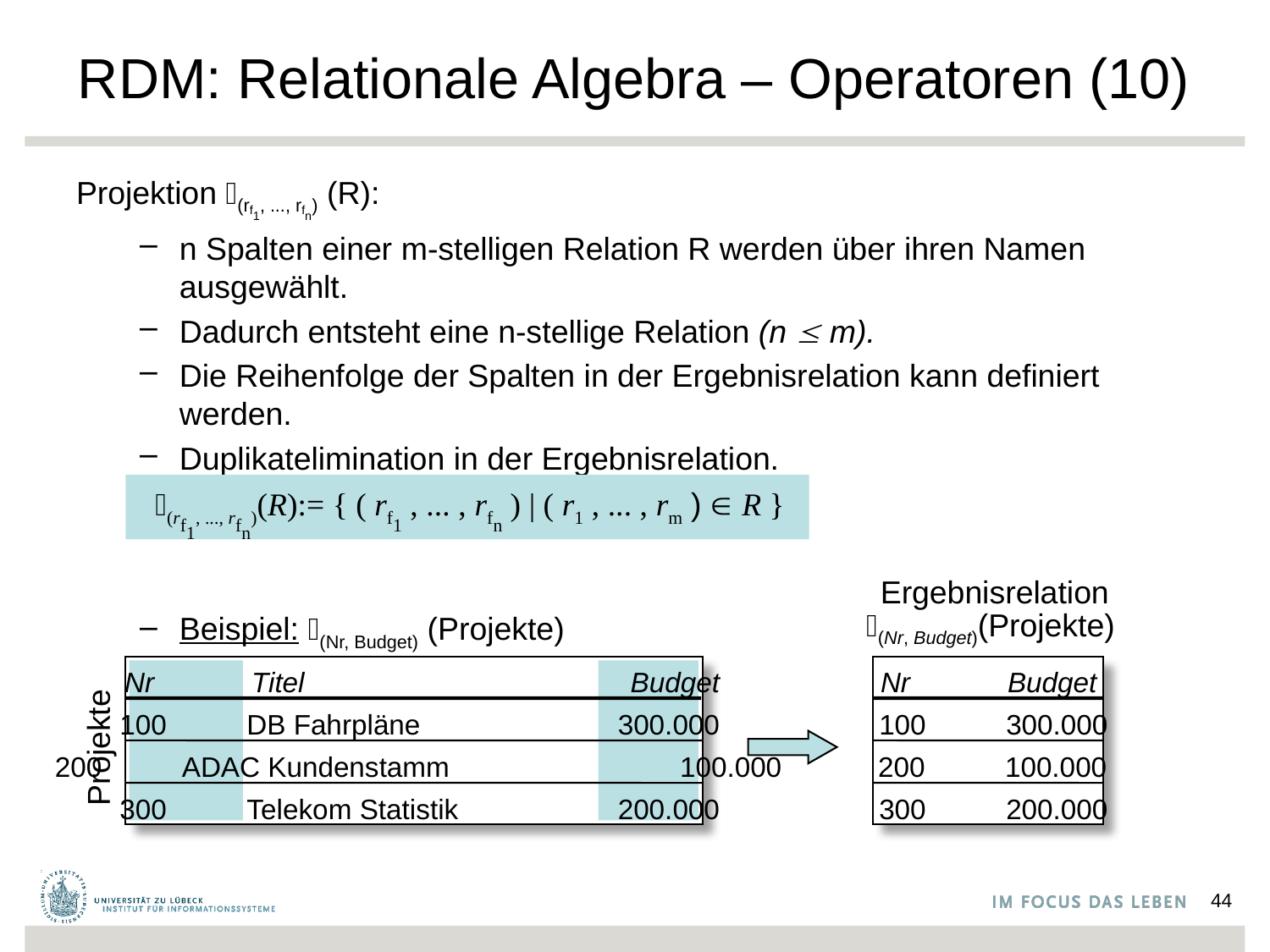

# RDM: Relationale Algebra – Operatoren (10)
Projektion 𝜋(rf1, ..., rfn) (R):
n Spalten einer m-stelligen Relation R werden über ihren Namen ausgewählt.
Dadurch entsteht eine n-stellige Relation (n ≤ m).
Die Reihenfolge der Spalten in der Ergebnisrelation kann definiert werden.
Duplikatelimination in der Ergebnisrelation.

Beispiel: 𝜋(Nr, Budget) (Projekte)

𝜋(rf1, ..., rfn)(R):= { ( rf1 , ... , rfn ) | ( r1 , ... , rm ) ∈ R }
Ergebnisrelation
𝜋(Nr, Budget)(Projekte)

Nr	Titel		                Budget
Nr	Budget

100	DB Fahrpläne	               300.000
100	300.000
Projekte

200	ADAC Kundenstamm	               100.000
200	100.000

300	Telekom Statistik	               200.000
300	200.000
44